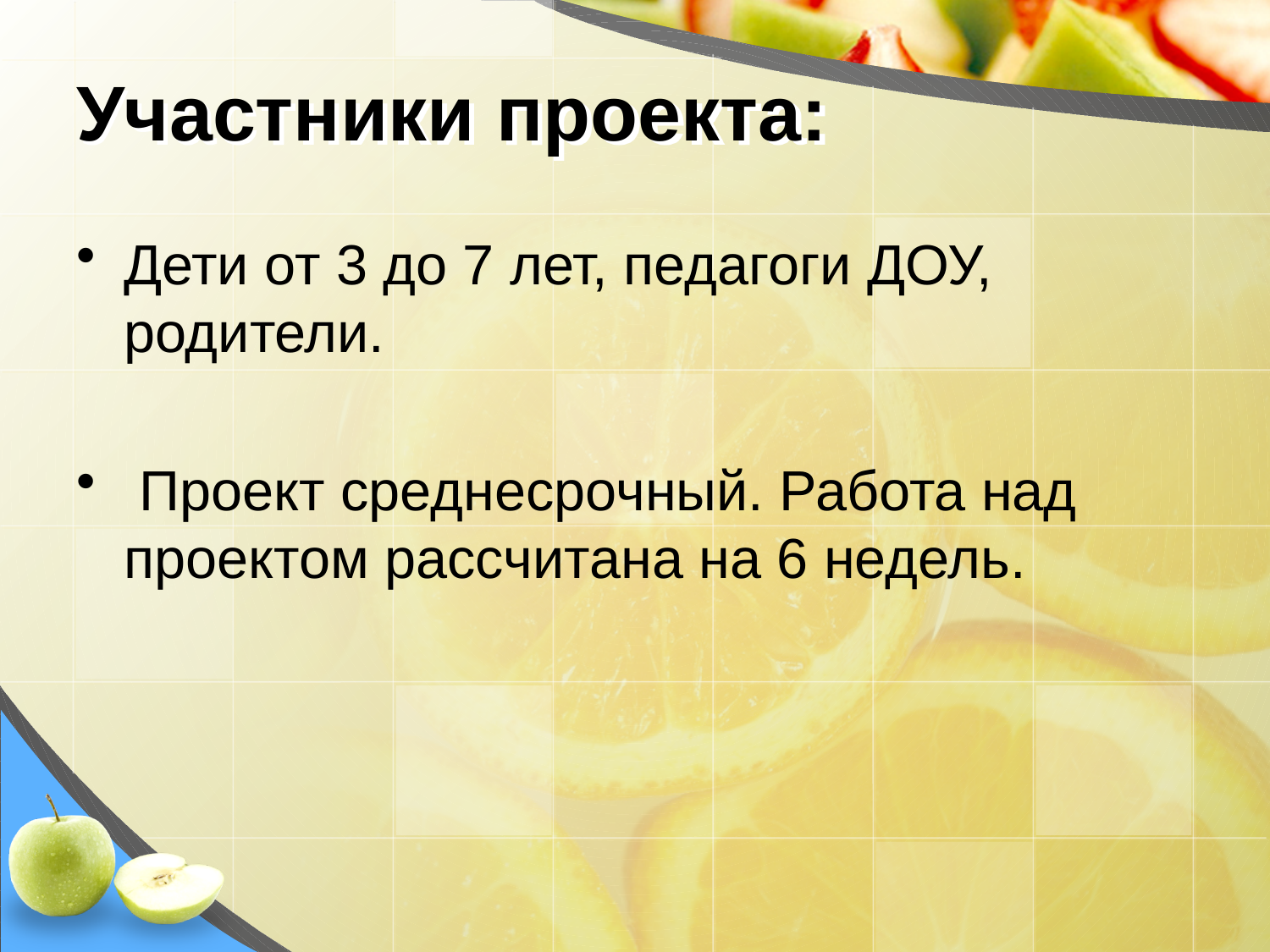

# Участники проекта:
Дети от 3 до 7 лет, педагоги ДОУ, родители.

 Проект среднесрочный. Работа над проектом рассчитана на 6 недель.